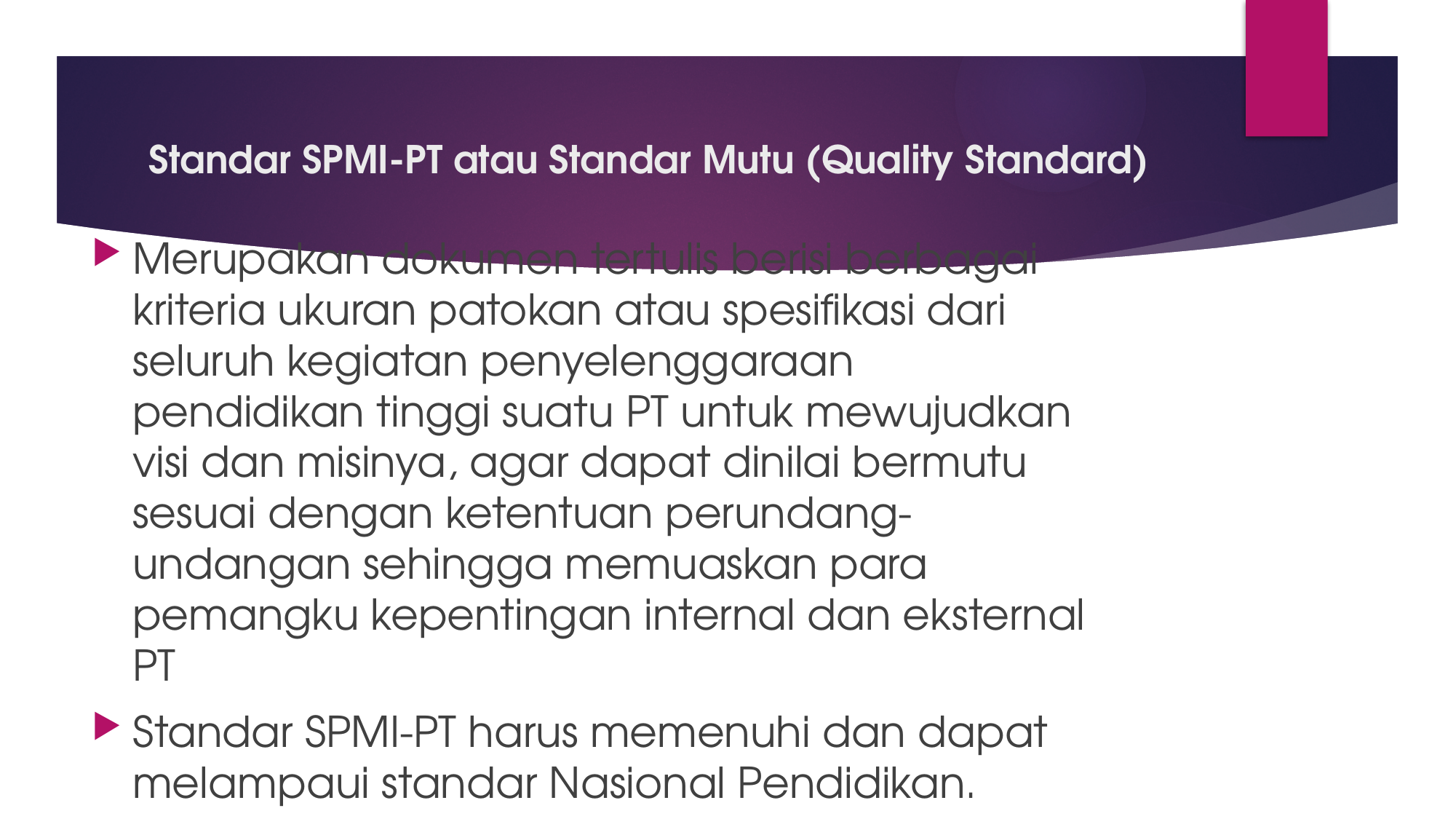

# Standar SPMI-PT atau Standar Mutu (Quality Standard)
Merupakan dokumen tertulis berisi berbagai kriteria ukuran patokan atau spesifikasi dari seluruh kegiatan penyelenggaraan pendidikan tinggi suatu PT untuk mewujudkan visi dan misinya, agar dapat dinilai bermutu sesuai dengan ketentuan perundang-undangan sehingga memuaskan para pemangku kepentingan internal dan eksternal PT
Standar SPMI-PT harus memenuhi dan dapat melampaui standar Nasional Pendidikan.